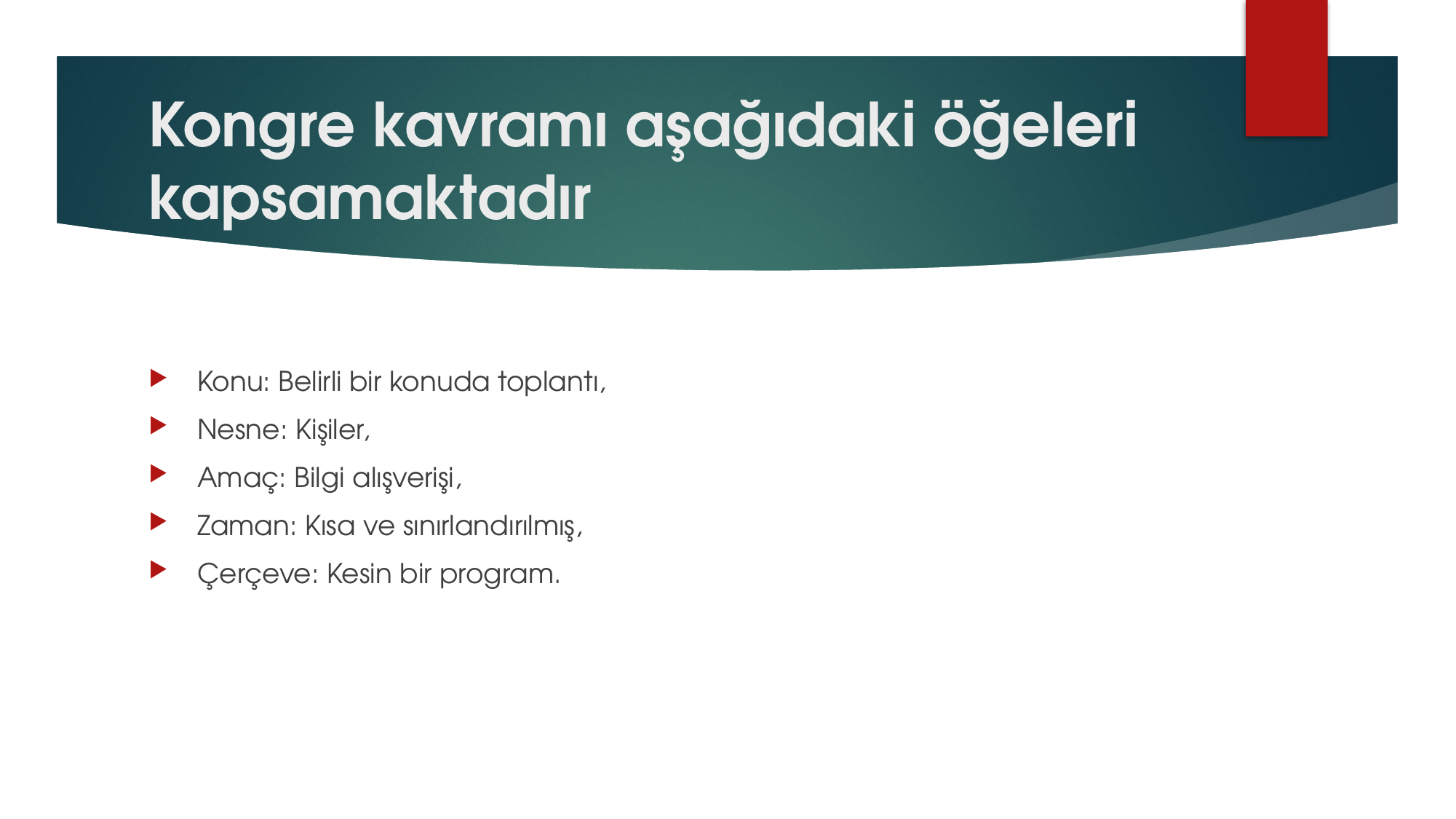

# Kongre kavramı aşağıdaki öğeleri kapsamaktadır

 Konu: Belirli bir konuda toplantı,
 Nesne: Kişiler,
 Amaç: Bilgi alışverişi,
 Zaman: Kısa ve sınırlandırılmış,
 Çerçeve: Kesin bir program.